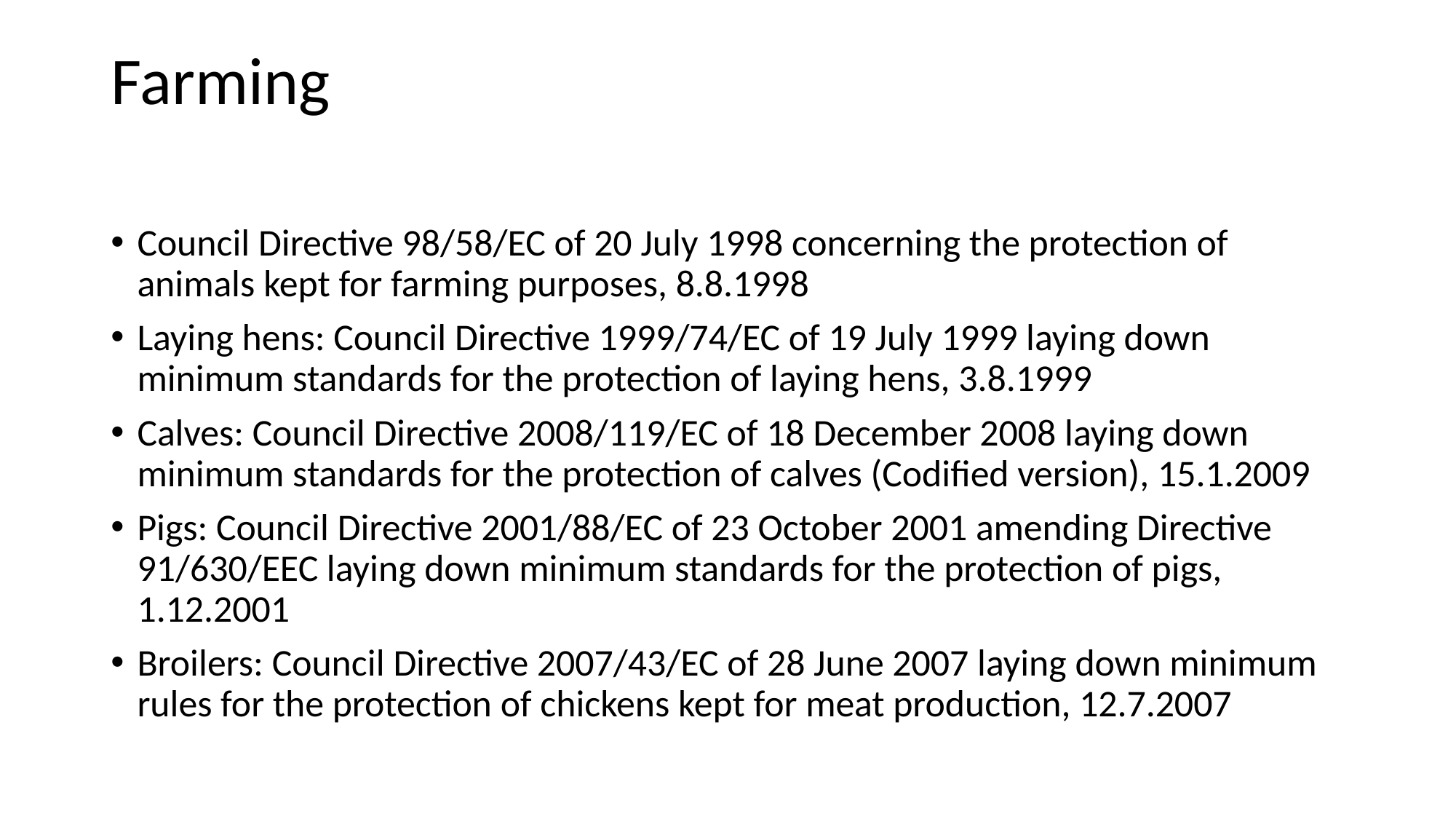

# Farming
Council Directive 98/58/EC of 20 July 1998 concerning the protection of animals kept for farming purposes, 8.8.1998
Laying hens: Council Directive 1999/74/EC of 19 July 1999 laying down minimum standards for the protection of laying hens, 3.8.1999
Calves: Council Directive 2008/119/EC of 18 December 2008 laying down minimum standards for the protection of calves (Codified version), 15.1.2009
Pigs: Council Directive 2001/88/EC of 23 October 2001 amending Directive 91/630/EEC laying down minimum standards for the protection of pigs, 1.12.2001
Broilers: Council Directive 2007/43/EC of 28 June 2007 laying down minimum rules for the protection of chickens kept for meat production, 12.7.2007